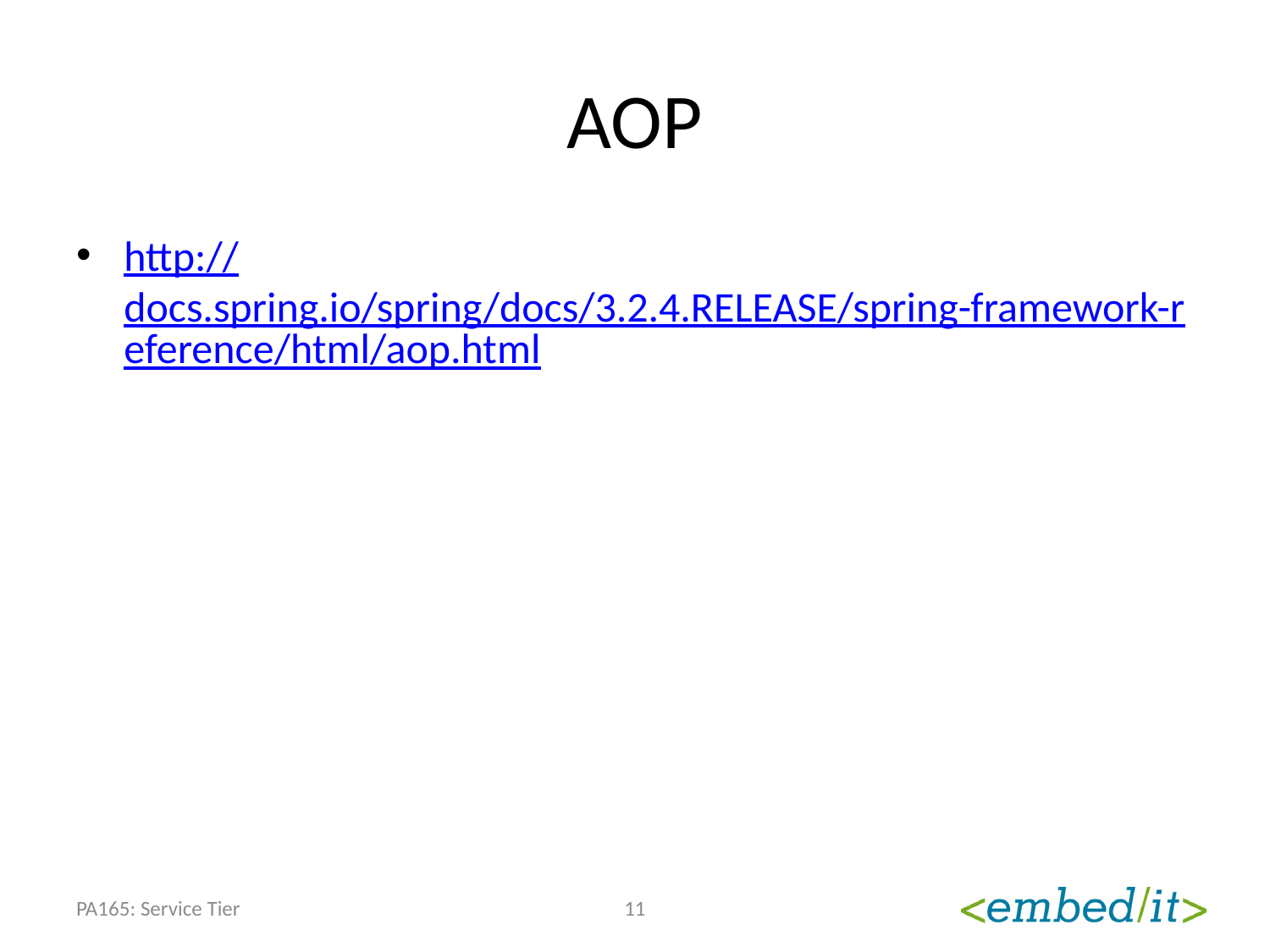

# AOP
http://docs.spring.io/spring/docs/3.2.4.RELEASE/spring-framework-reference/html/aop.html
PA165: Service Tier
11